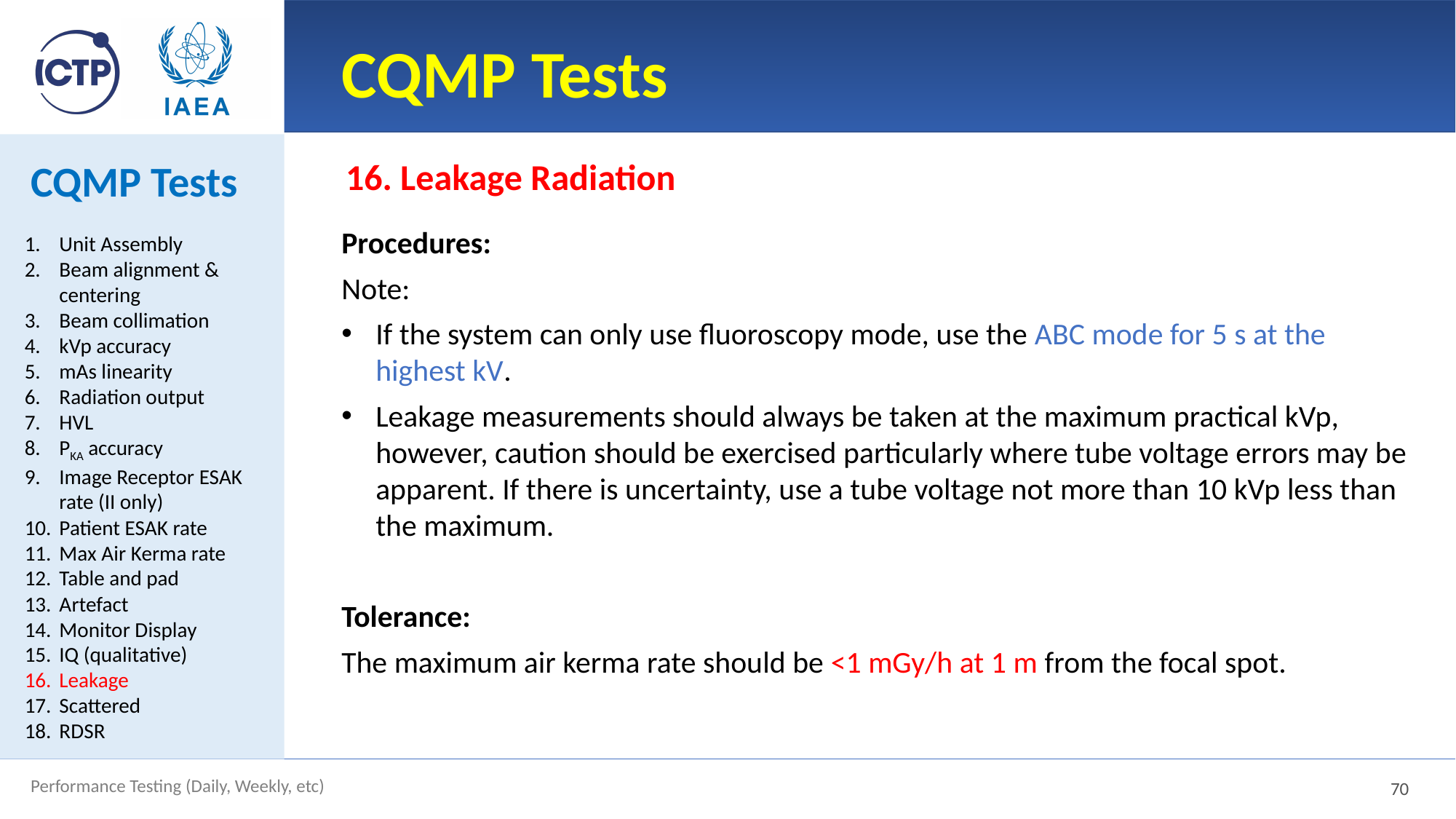

# CQMP Tests
CQMP Tests
16. Leakage Radiation
Procedures:
Note:
If the system can only use fluoroscopy mode, use the ABC mode for 5 s at the highest kV.
Leakage measurements should always be taken at the maximum practical kVp, however, caution should be exercised particularly where tube voltage errors may be apparent. If there is uncertainty, use a tube voltage not more than 10 kVp less than the maximum.

Tolerance:
The maximum air kerma rate should be <1 mGy/h at 1 m from the focal spot.

Unit Assembly
Beam alignment & centering
Beam collimation
kVp accuracy
mAs linearity
Radiation output
HVL
PKA accuracy
Image Receptor ESAK rate (II only)
Patient ESAK rate
Max Air Kerma rate
Table and pad
Artefact
Monitor Display
IQ (qualitative)
Leakage
Scattered
RDSR
70
Performance Testing (Daily, Weekly, etc)